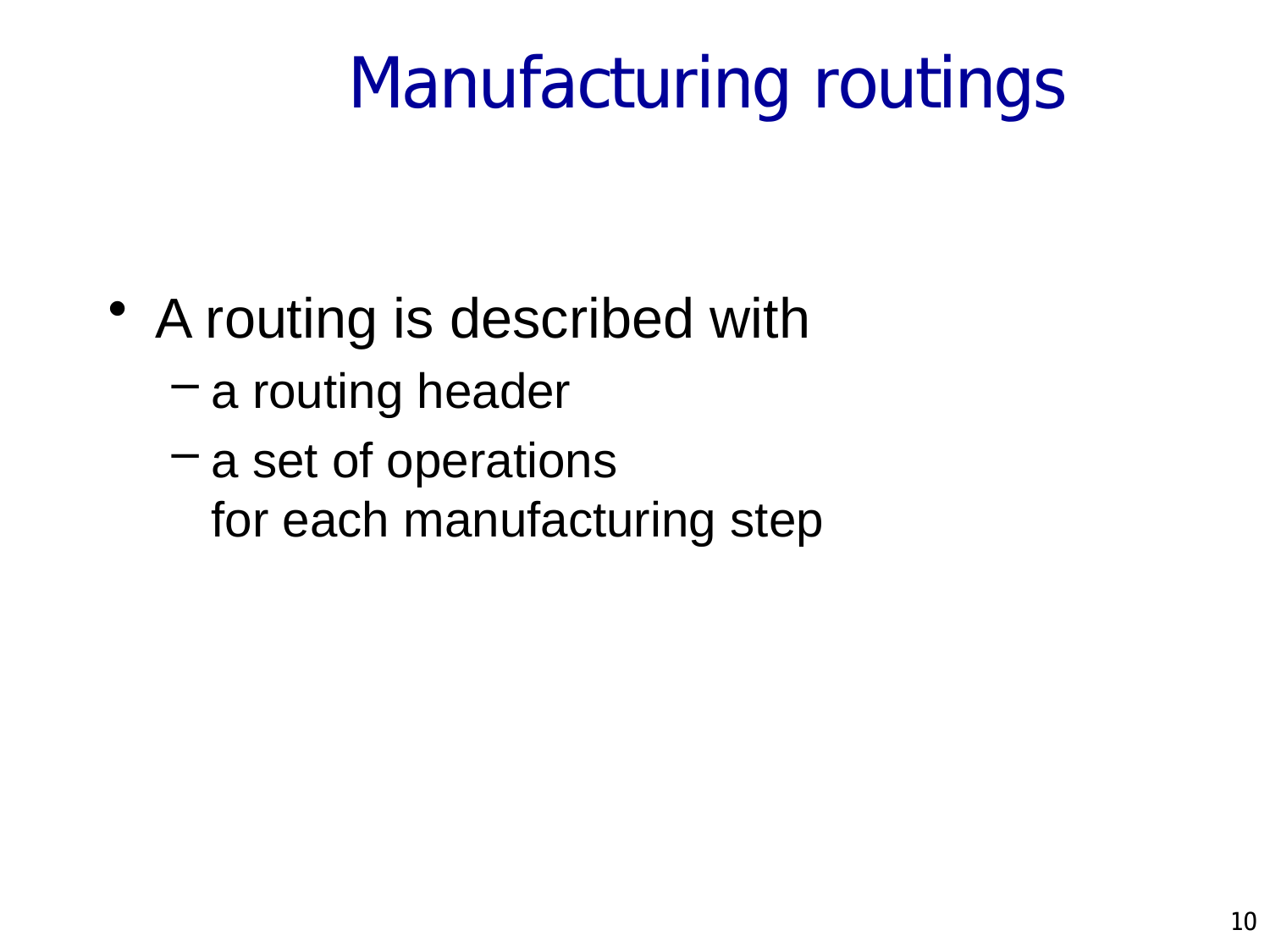

# Manufacturing routings
A routing is described with
a routing header
a set of operations
for each manufacturing step
10